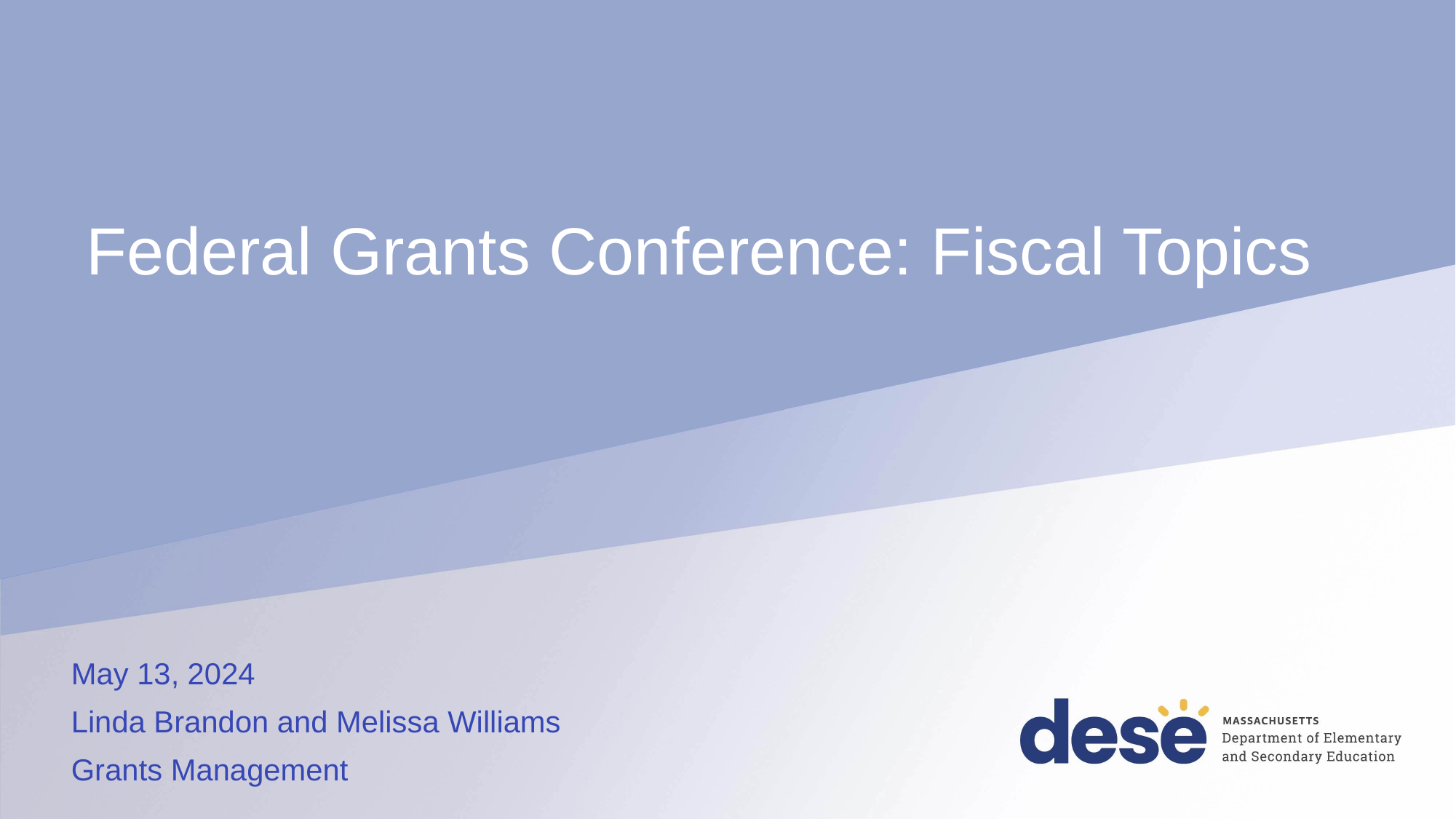

# Federal Grants Conference: Fiscal Topics
May 13, 2024
Linda Brandon and Melissa Williams
Grants Management